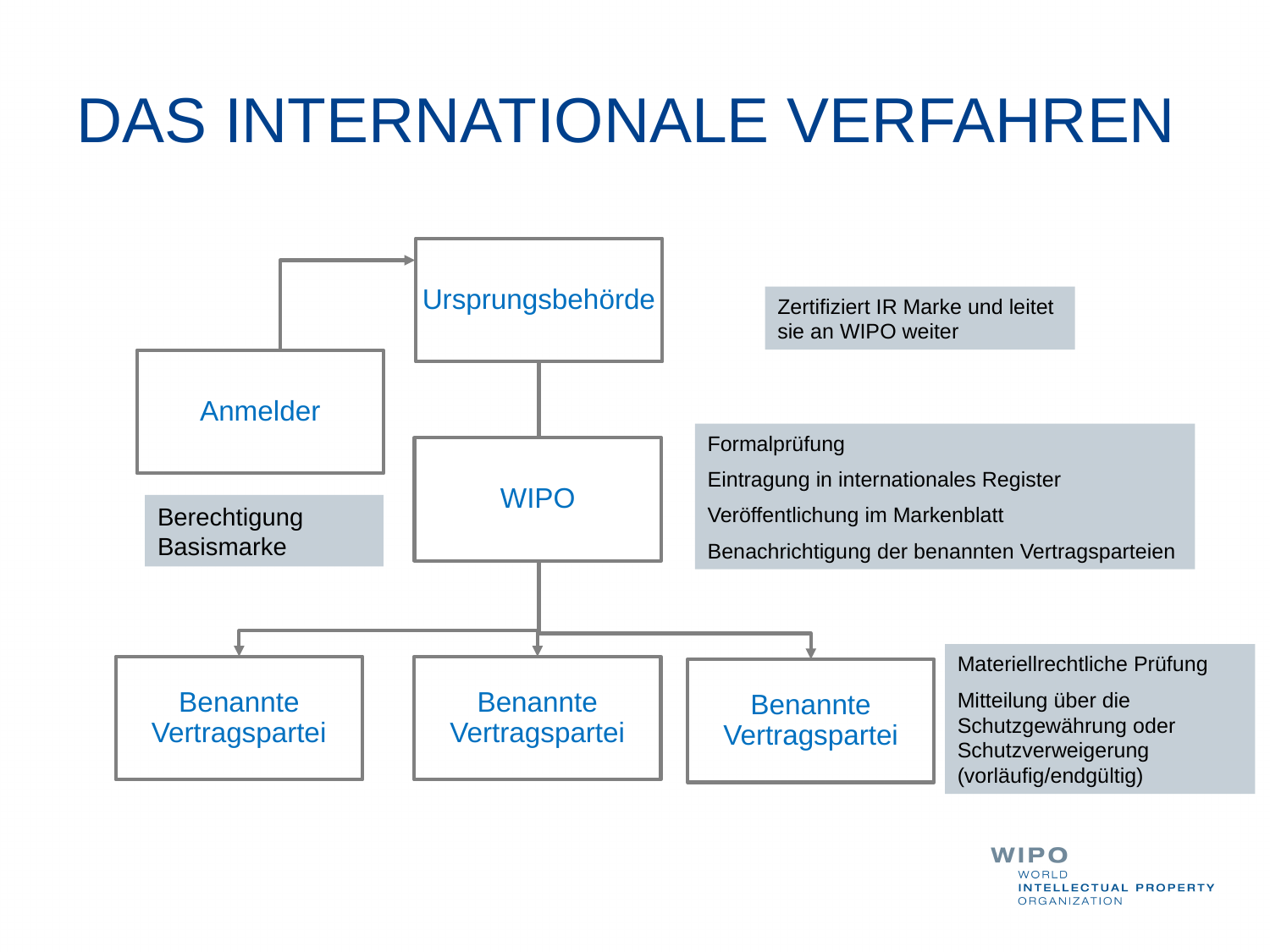

# DAS INTERNATIONALE VERFAHREN

Ursprungsbehörde
Anmelder

WIPO
Benannte Vertragspartei
Benannte Vertragspartei
Benannte Vertragspartei
Zertifiziert IR Marke und leitet sie an WIPO weiter
Formalprüfung
Eintragung in internationales Register
Veröffentlichung im Markenblatt
Benachrichtigung der benannten Vertragsparteien
Berechtigung
Basismarke
Materiellrechtliche Prüfung
Mitteilung über die Schutzgewährung oder Schutzverweigerung (vorläufig/endgültig)